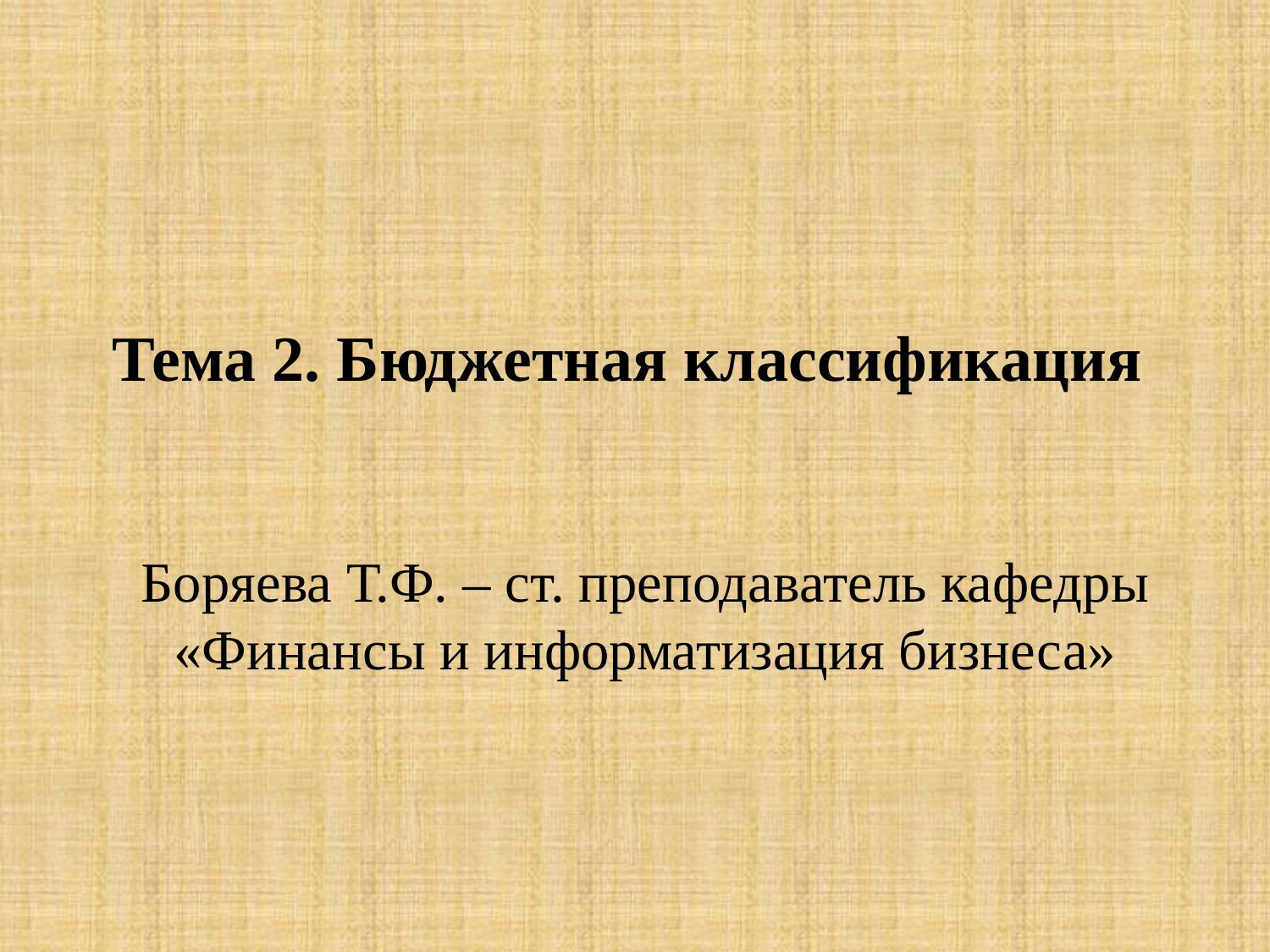

# Тема 2. Бюджетная классификация
Боряева Т.Ф. – ст. преподаватель кафедры «Финансы и информатизация бизнеса»